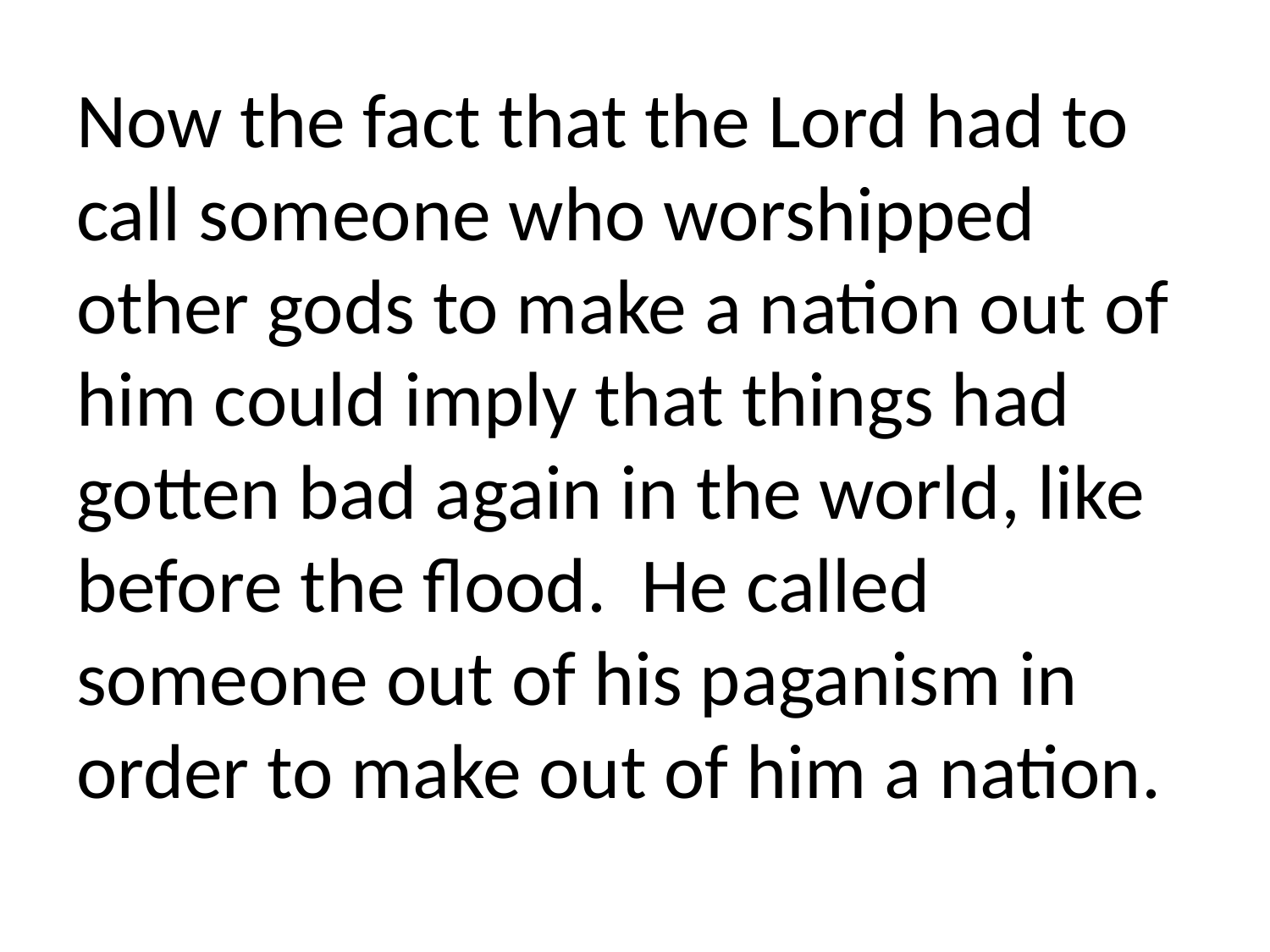

Now the fact that the Lord had to call someone who worshipped other gods to make a nation out of him could imply that things had gotten bad again in the world, like before the flood.  He called someone out of his paganism in order to make out of him a nation.